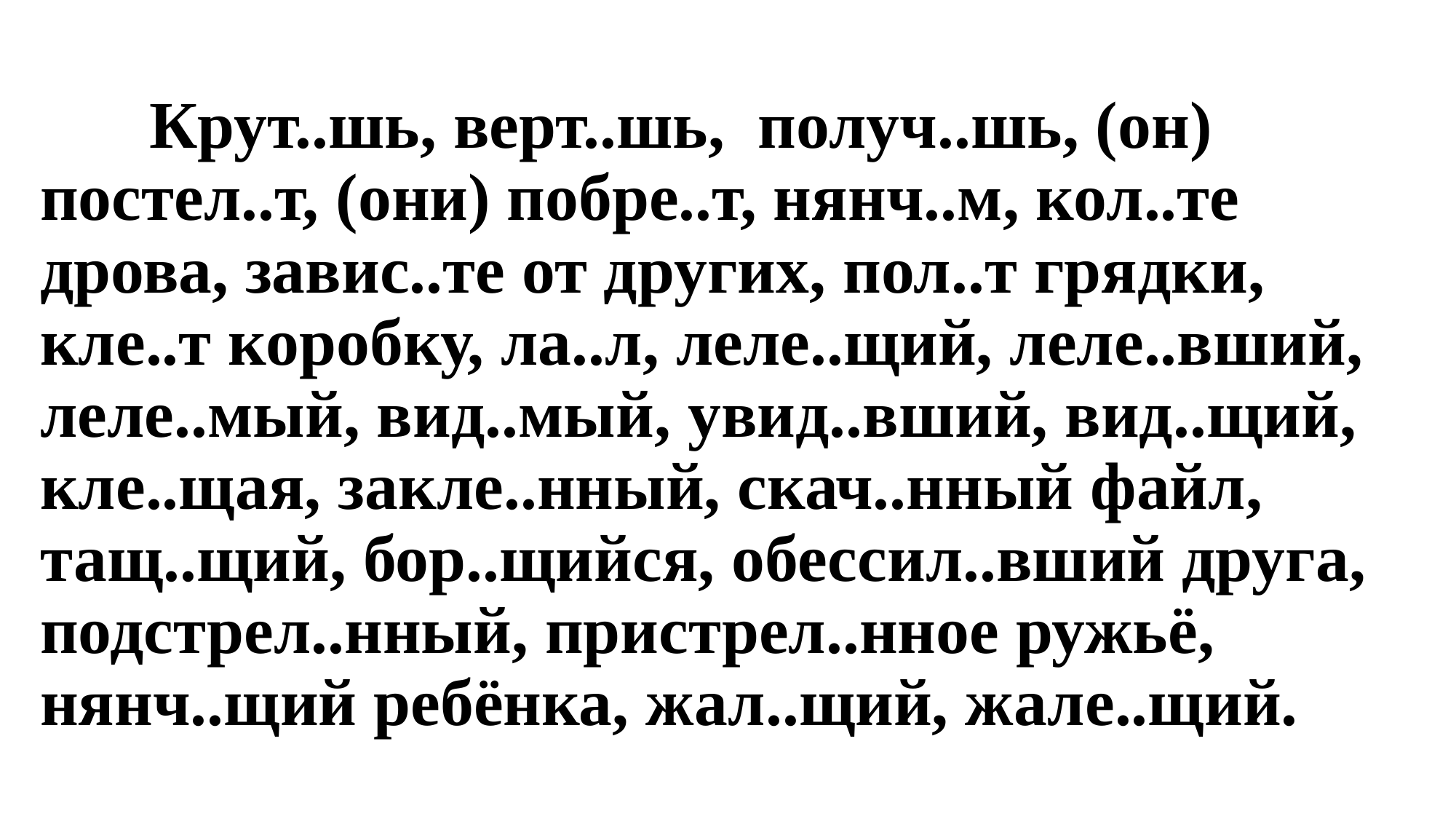

# Крут..шь, верт..шь,  получ..шь, (он) постел..т, (они) побре..т, нянч..м, кол..те дрова, завис..те от других, пол..т грядки, кле..т коробку, ла..л, леле..щий, леле..вший, леле..мый, вид..мый, увид..вший, вид..щий, кле..щая, закле..нный, скач..нный файл, тащ..щий, бор..щийся, обессил..вший друга, подстрел..нный, пристрел..нное ружьё, нянч..щий ребёнка, жал..щий, жале..щий.